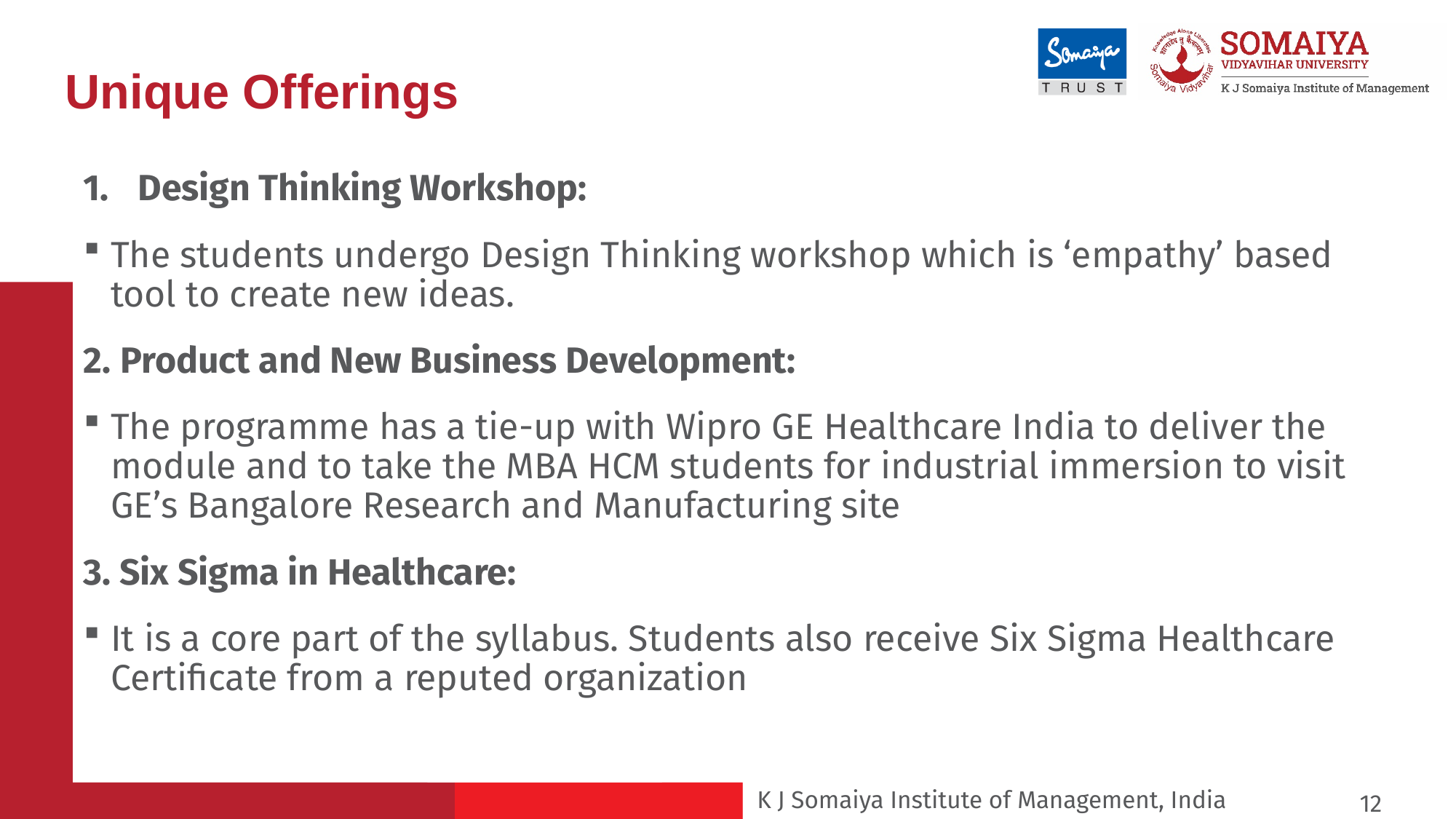

# Unique Offerings
Design Thinking Workshop:
The students undergo Design Thinking workshop which is ‘empathy’ based tool to create new ideas.
2. Product and New Business Development:
The programme has a tie-up with Wipro GE Healthcare India to deliver the module and to take the MBA HCM students for industrial immersion to visit GE’s Bangalore Research and Manufacturing site
3. Six Sigma in Healthcare:
It is a core part of the syllabus. Students also receive Six Sigma Healthcare Certificate from a reputed organization
12